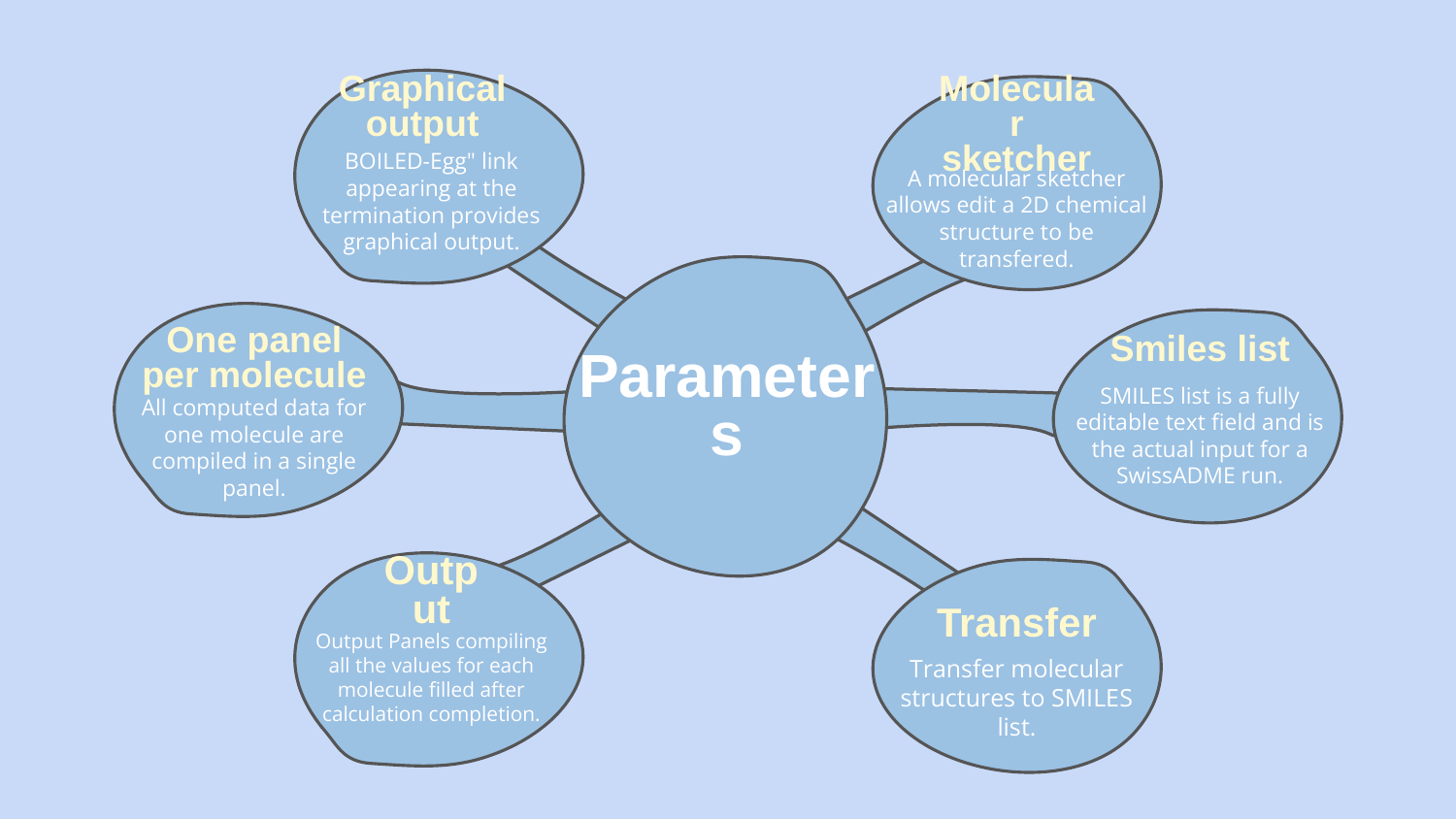

Graphical output
Molecular sketcher
BOILED-Egg" link appearing at the termination provides graphical output.

A molecular sketcher allows edit a 2D chemical structure to be transfered.
Parameters
Smiles list
One panel per molecule
SMILES list is a fully editable text field and is the actual input for a SwissADME run.
All computed data for one molecule are compiled in a single panel.
Output
Transfer
Output Panels compiling all the values for each molecule filled after calculation completion.
Transfer molecular structures to SMILES list.